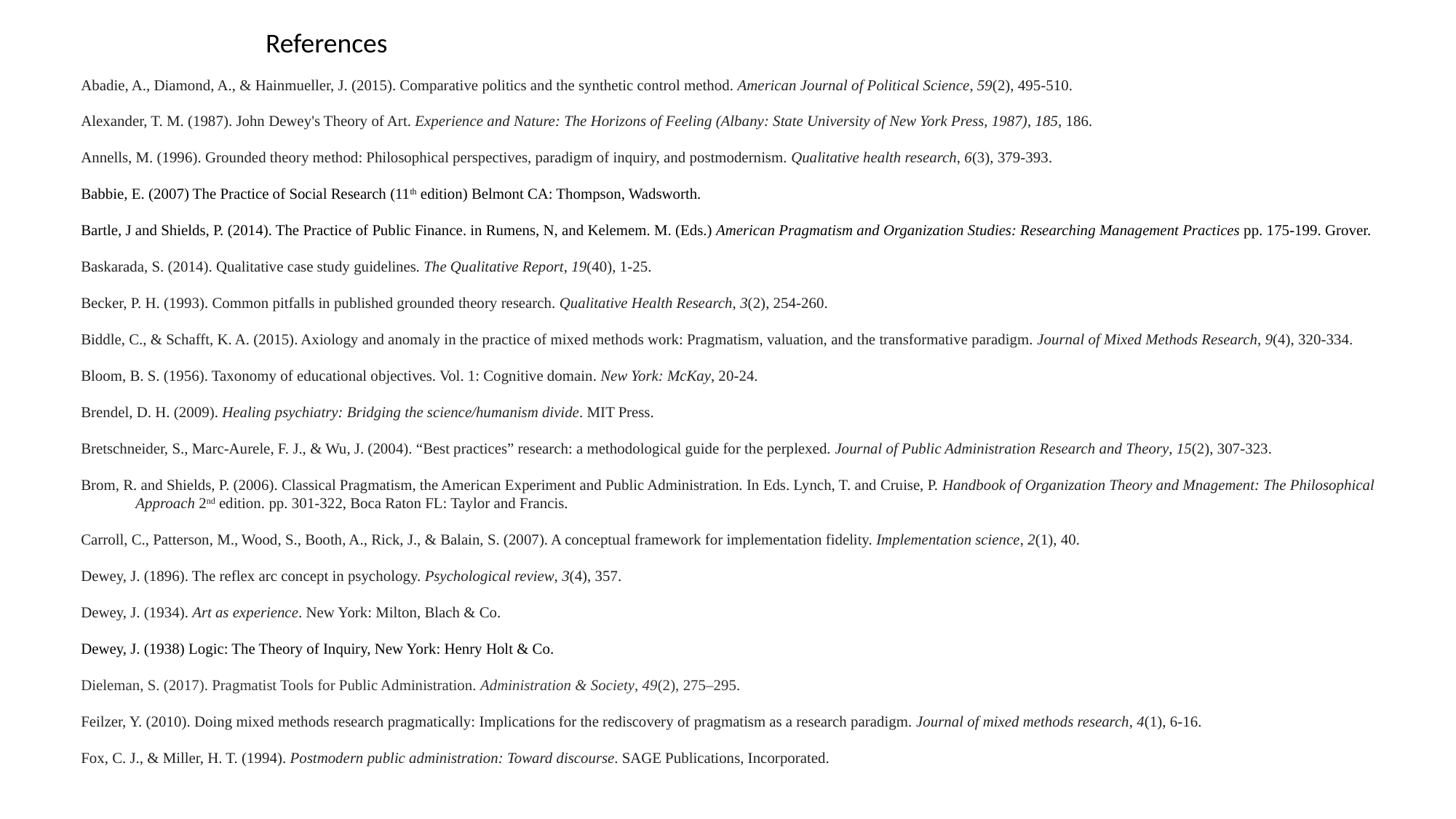

References
Abadie, A., Diamond, A., & Hainmueller, J. (2015). Comparative politics and the synthetic control method. American Journal of Political Science, 59(2), 495-510.

Alexander, T. M. (1987). John Dewey's Theory of Art. Experience and Nature: The Horizons of Feeling (Albany: State University of New York Press, 1987), 185, 186.

Annells, M. (1996). Grounded theory method: Philosophical perspectives, paradigm of inquiry, and postmodernism. Qualitative health research, 6(3), 379-393.

Babbie, E. (2007) The Practice of Social Research (11th edition) Belmont CA: Thompson, Wadsworth.

Bartle, J and Shields, P. (2014). The Practice of Public Finance. in Rumens, N, and Kelemem. M. (Eds.) American Pragmatism and Organization Studies: Researching Management Practices pp. 175-199. Grover.

Baskarada, S. (2014). Qualitative case study guidelines. The Qualitative Report, 19(40), 1-25.

Becker, P. H. (1993). Common pitfalls in published grounded theory research. Qualitative Health Research, 3(2), 254-260.

Biddle, C., & Schafft, K. A. (2015). Axiology and anomaly in the practice of mixed methods work: Pragmatism, valuation, and the transformative paradigm. Journal of Mixed Methods Research, 9(4), 320-334.

Bloom, B. S. (1956). Taxonomy of educational objectives. Vol. 1: Cognitive domain. New York: McKay, 20-24.

Brendel, D. H. (2009). Healing psychiatry: Bridging the science/humanism divide. MIT Press.

Bretschneider, S., Marc-Aurele, F. J., & Wu, J. (2004). “Best practices” research: a methodological guide for the perplexed. Journal of Public Administration Research and Theory, 15(2), 307-323.

Brom, R. and Shields, P. (2006). Classical Pragmatism, the American Experiment and Public Administration. In Eds. Lynch, T. and Cruise, P. Handbook of Organization Theory and Mnagement: The Philosophical Approach 2nd edition. pp. 301-322, Boca Raton FL: Taylor and Francis.

Carroll, C., Patterson, M., Wood, S., Booth, A., Rick, J., & Balain, S. (2007). A conceptual framework for implementation fidelity. Implementation science, 2(1), 40.

Dewey, J. (1896). The reflex arc concept in psychology. Psychological review, 3(4), 357.

Dewey, J. (1934). Art as experience. New York: Milton, Blach & Co.

Dewey, J. (1938) Logic: The Theory of Inquiry, New York: Henry Holt & Co.

Dieleman, S. (2017). Pragmatist Tools for Public Administration. Administration & Society, 49(2), 275–295.

Feilzer, Y. (2010). Doing mixed methods research pragmatically: Implications for the rediscovery of pragmatism as a research paradigm. Journal of mixed methods research, 4(1), 6-16.

Fox, C. J., & Miller, H. T. (1994). Postmodern public administration: Toward discourse. SAGE Publications, Incorporated.